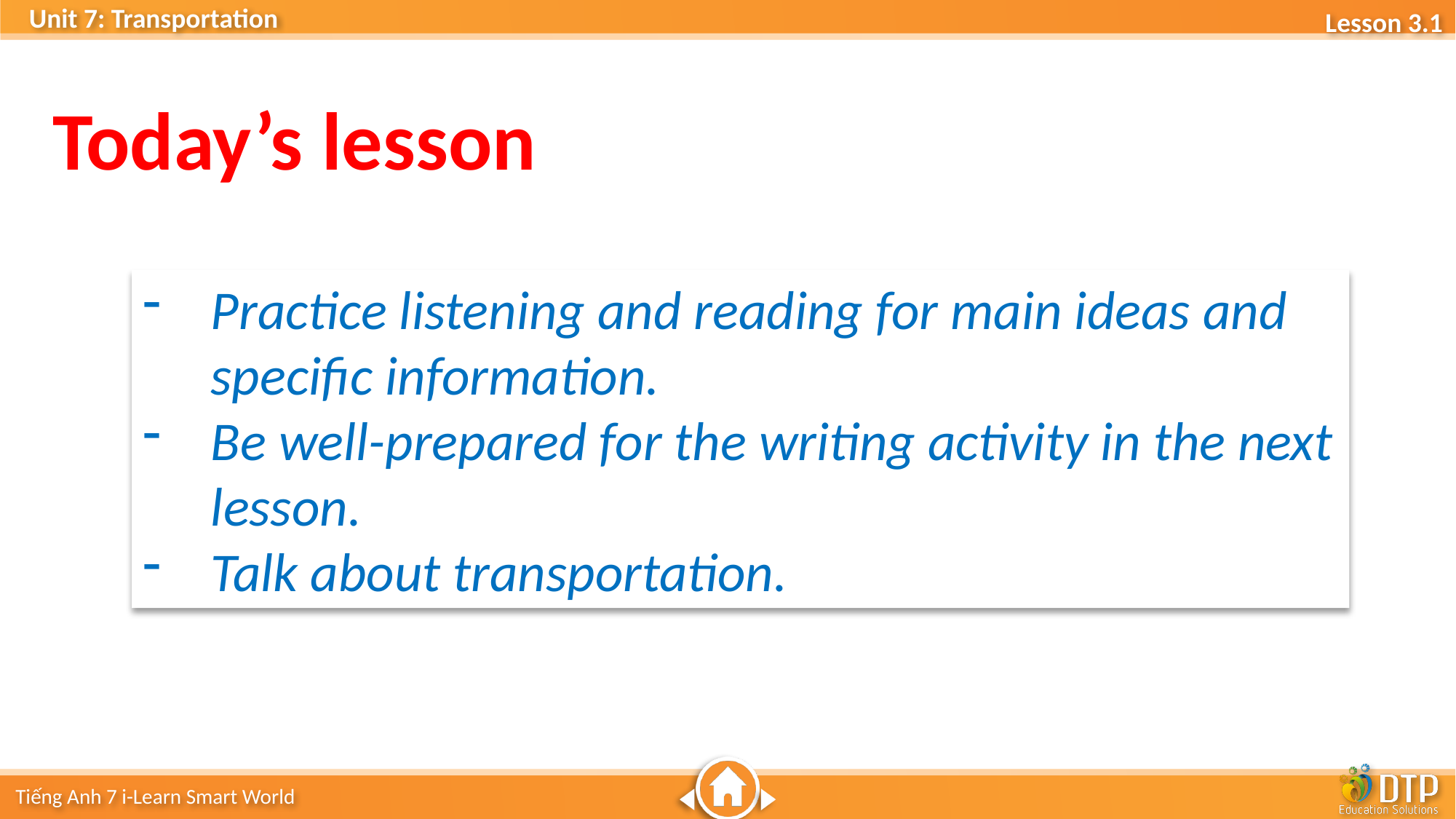

Today’s lesson
Practice listening and reading for main ideas and specific information.
Be well-prepared for the writing activity in the next lesson.
Talk about transportation.